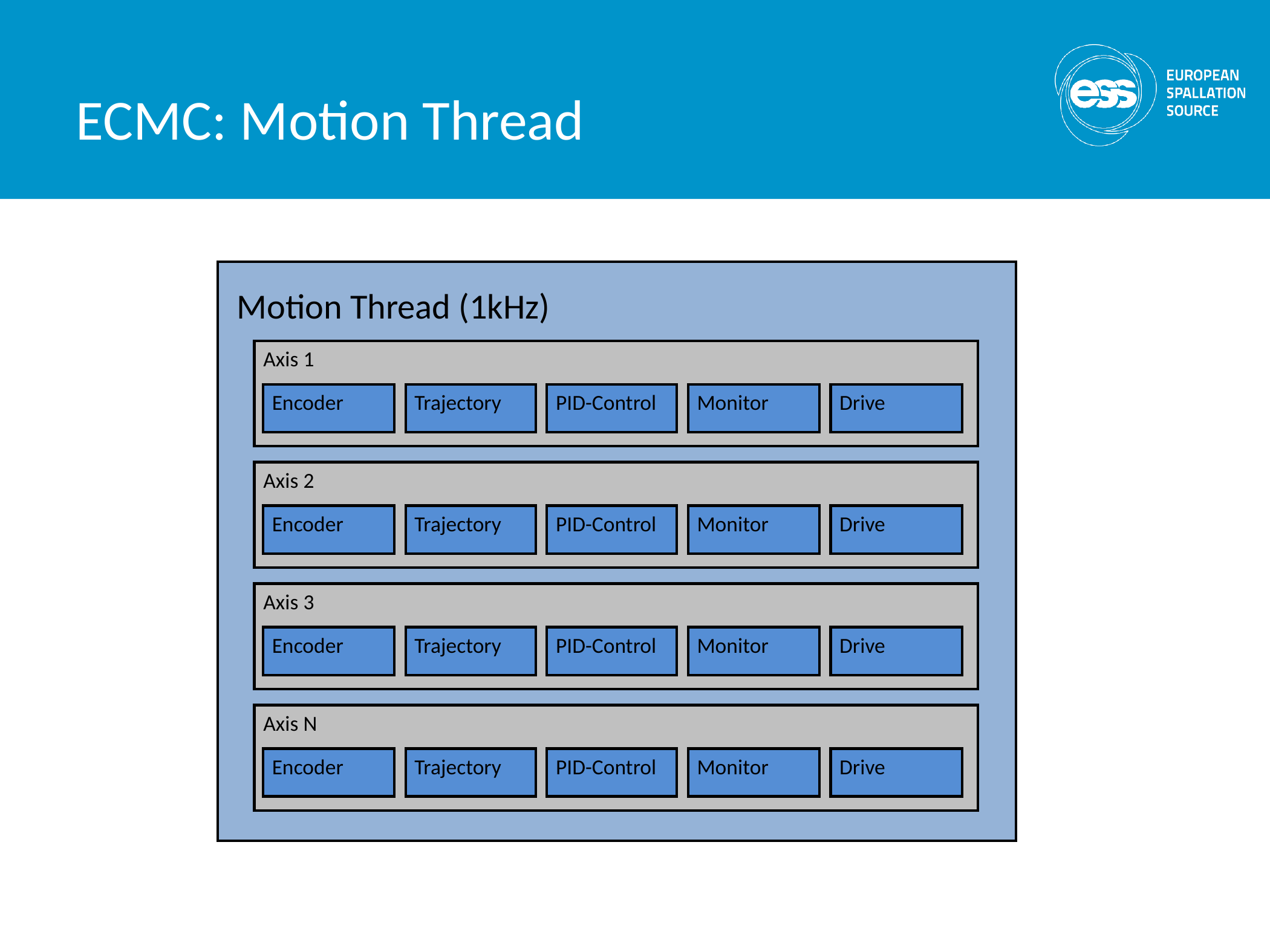

ECMC: Motion Thread

Motion Thread (1kHz)
Axis 1

Encoder

Trajectory

PID-Control

Monitor

Drive

Axis 2

Encoder

Trajectory

PID-Control

Monitor

Drive

Axis 3

Encoder

Trajectory

PID-Control

Monitor

Drive

Axis N

Encoder

Trajectory

PID-Control

Monitor

Drive